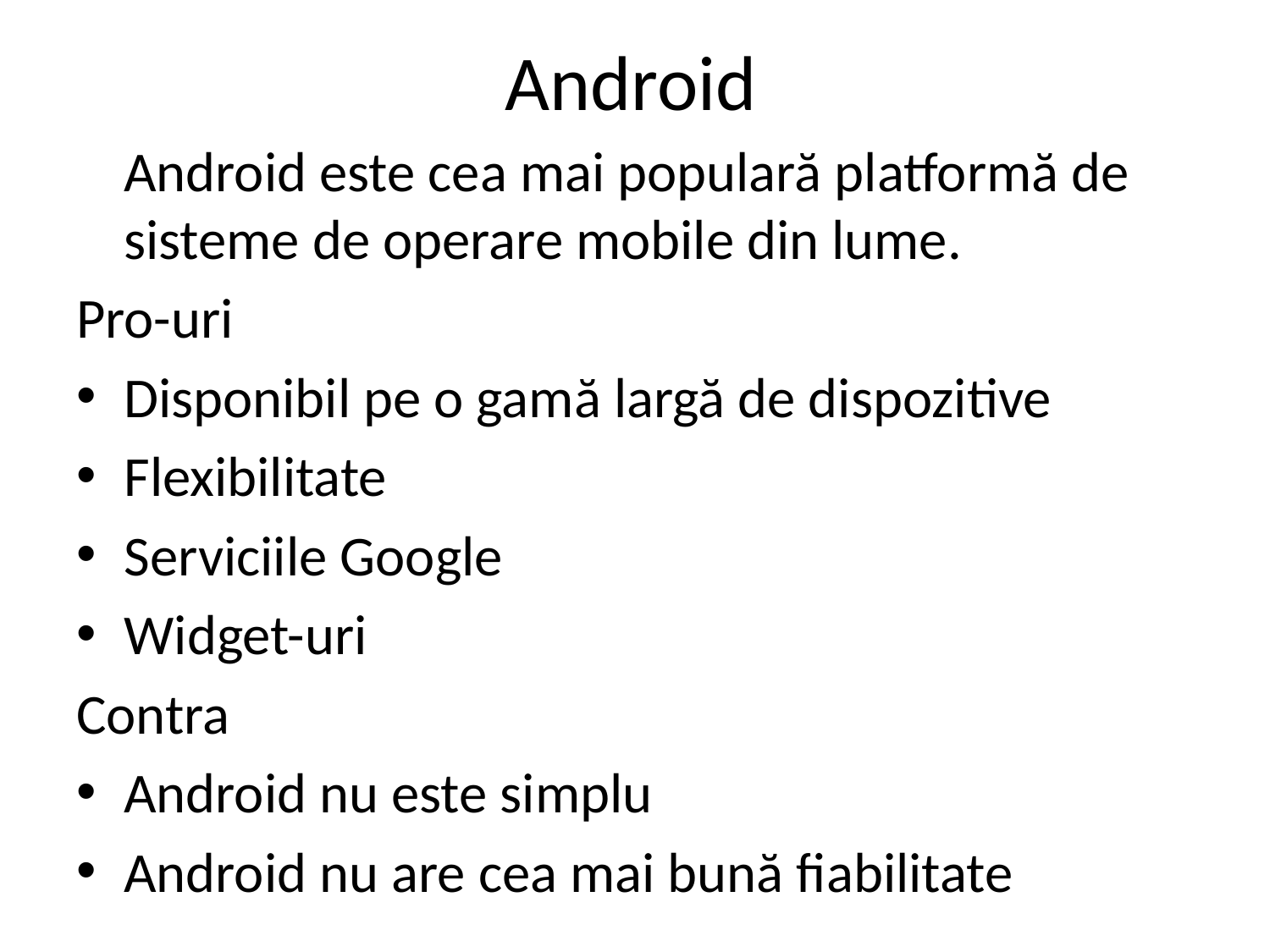

# Android
	Android este cea mai populară platformă de sisteme de operare mobile din lume.
Pro-uri
Disponibil pe o gamă largă de dispozitive
Flexibilitate
Serviciile Google
Widget-uri
Contra
Android nu este simplu
Android nu are cea mai bună fiabilitate